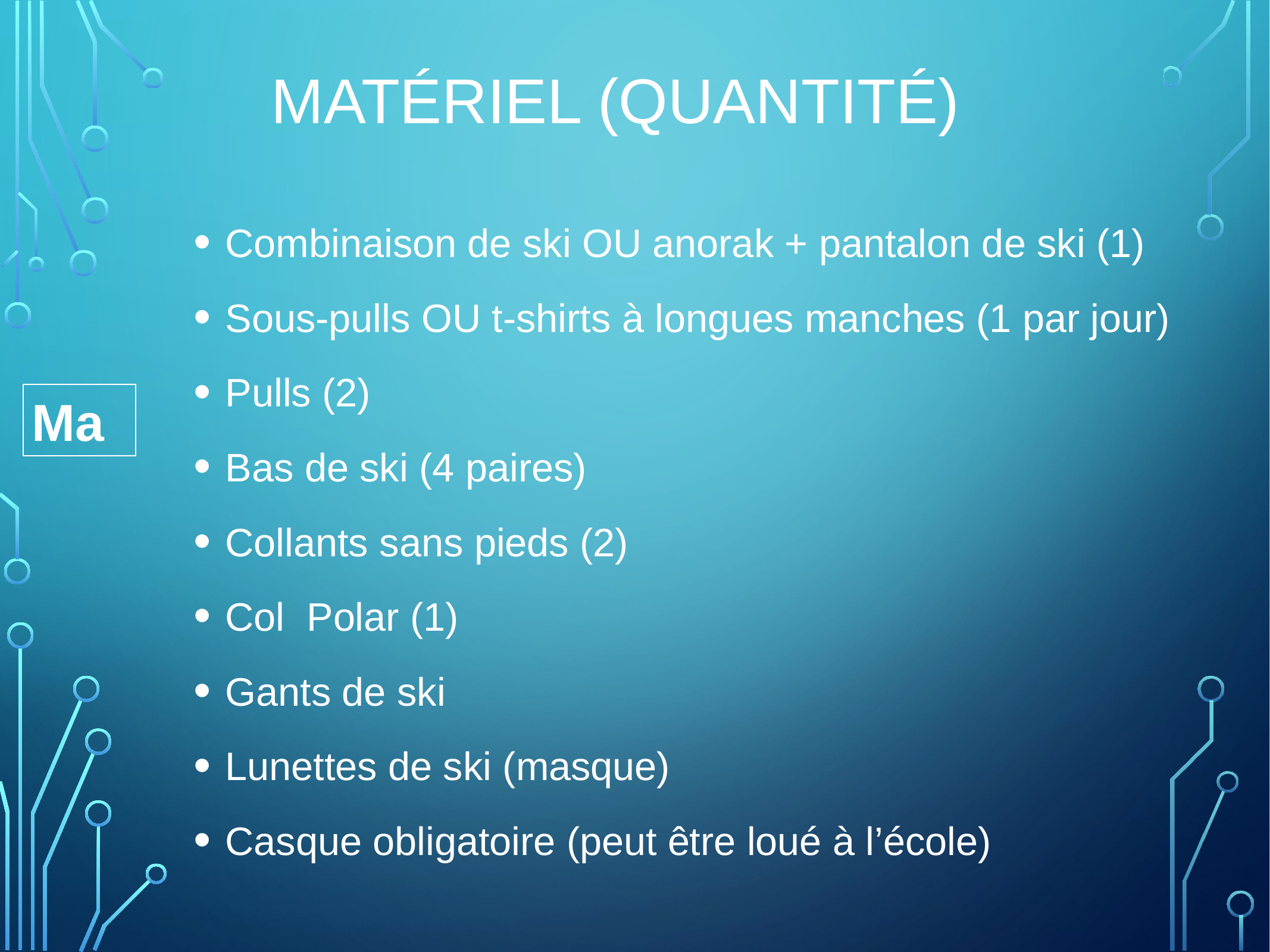

# Matériel (quantité)
Combinaison de ski OU anorak + pantalon de ski (1)
Sous-pulls OU t-shirts à longues manches (1 par jour)
Pulls (2)
Bas de ski (4 paires)
Collants sans pieds (2)
Col  Polar (1)
Gants de ski
Lunettes de ski (masque)
Casque obligatoire (peut être loué à l’école)

Ma